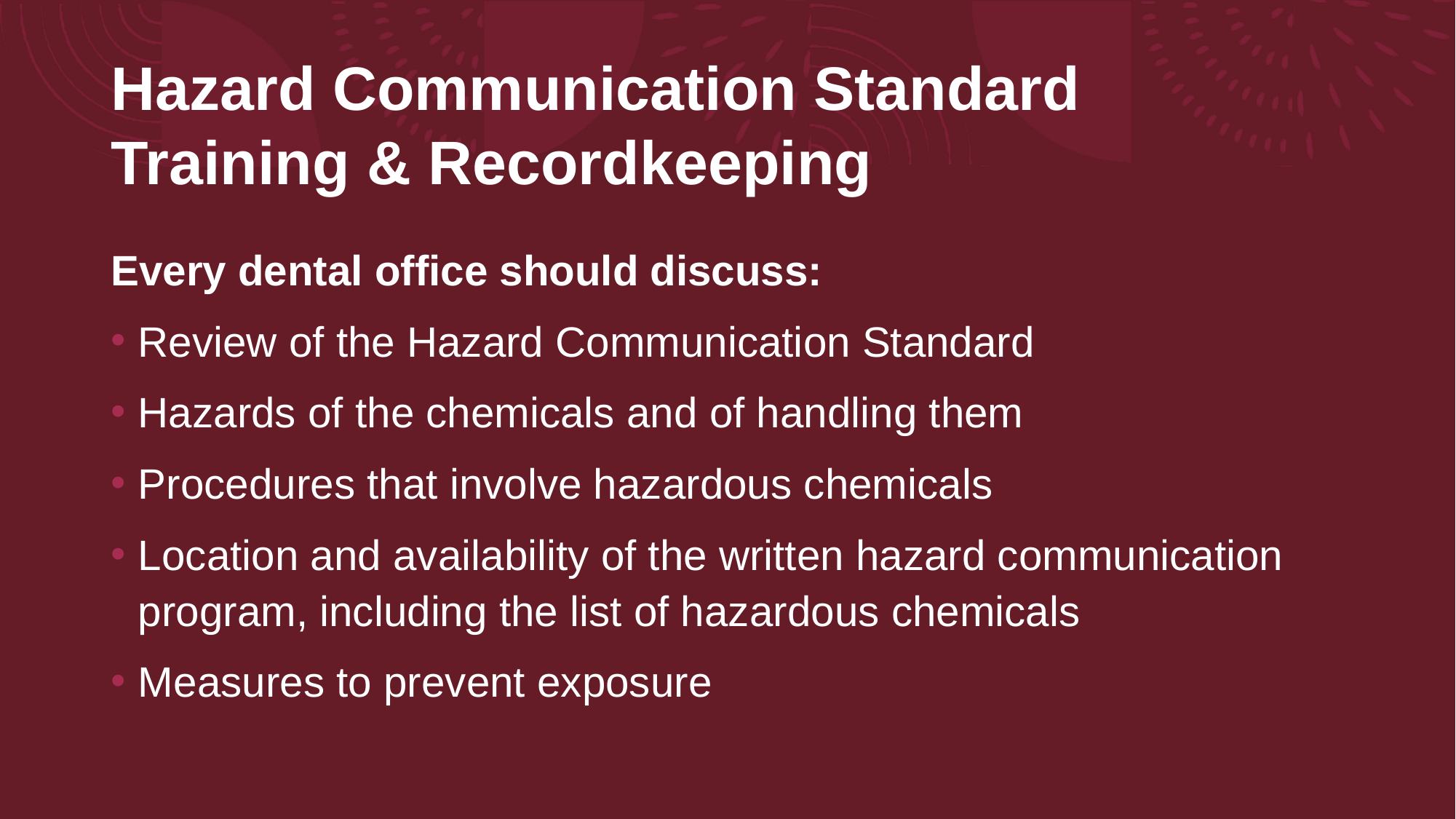

# Hazard Communication Standard Training & Recordkeeping
Every dental office should discuss:
Review of the Hazard Communication Standard
Hazards of the chemicals and of handling them
Procedures that involve hazardous chemicals
Location and availability of the written hazard communication program, including the list of hazardous chemicals
Measures to prevent exposure